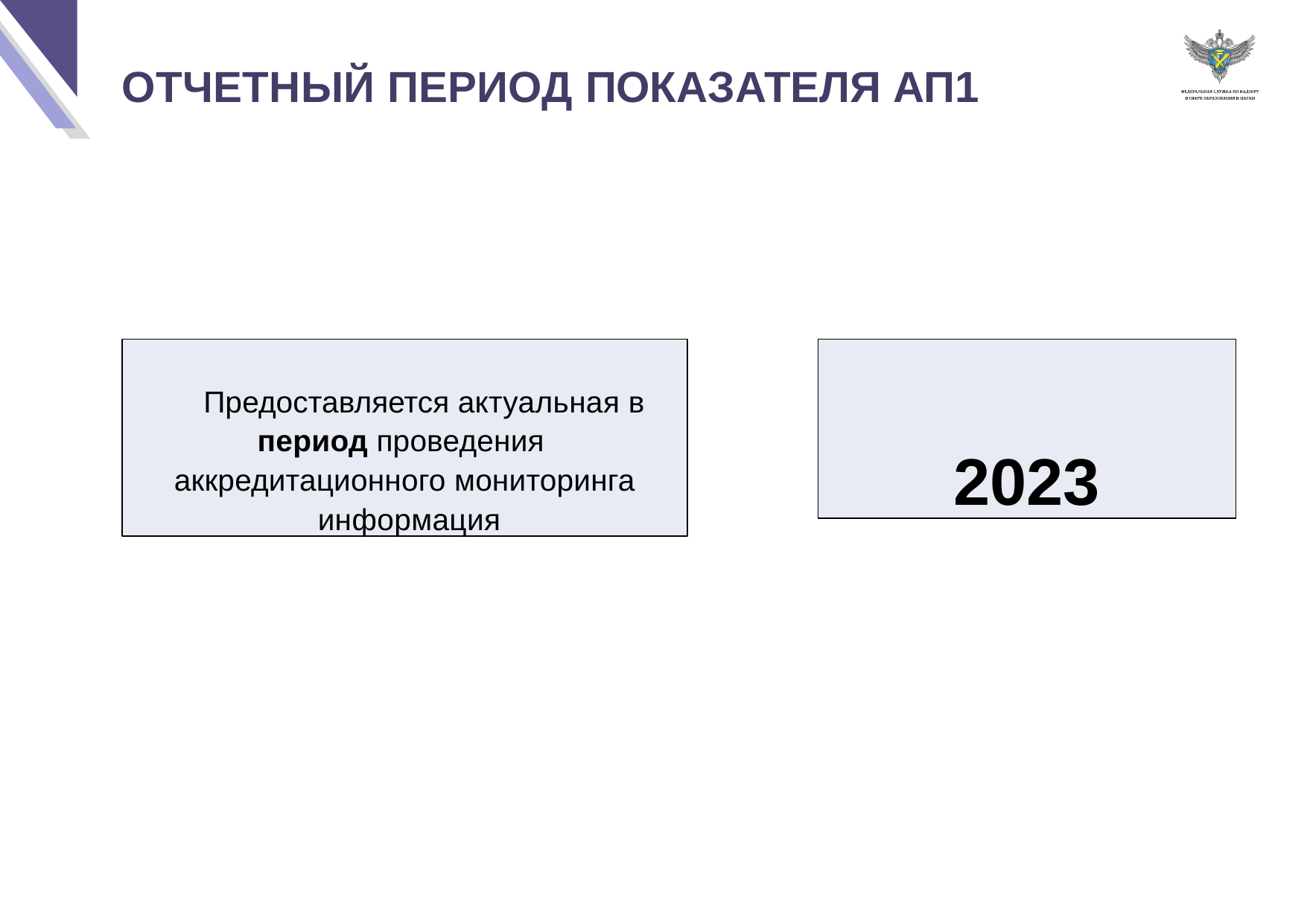

# ОТЧЕТНЫЙ ПЕРИОД ПОКАЗАТЕЛЯ АП1

Предоставляется актуальная в
период проведения  аккредитационного мониторинга  информация

2023